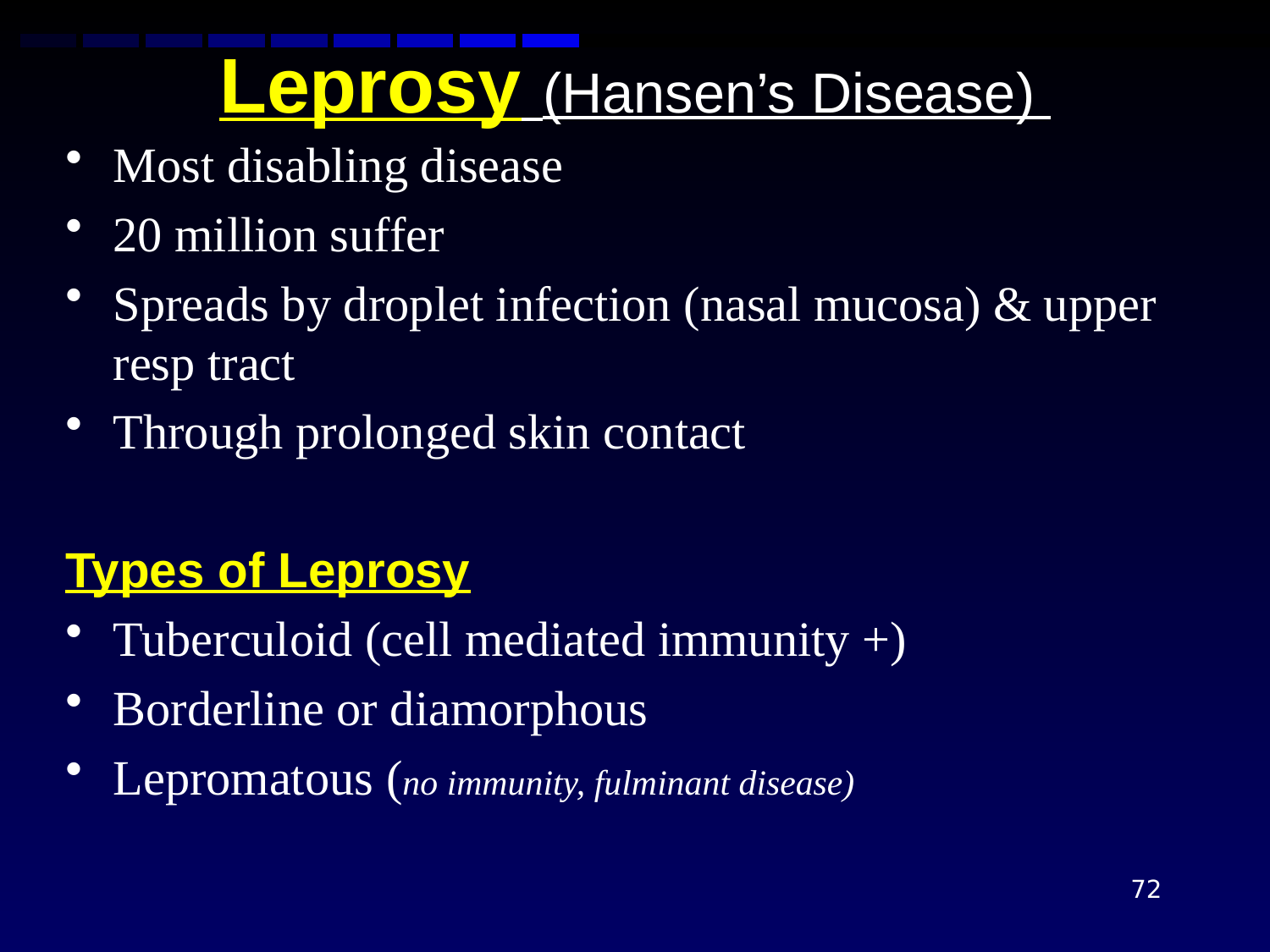

# Leprosy (Hansen’s Disease)
Most disabling disease
20 million suffer
Spreads by droplet infection (nasal mucosa) & upper resp tract
Through prolonged skin contact

Types of Leprosy
Tuberculoid (cell mediated immunity +)
Borderline or diamorphous
Lepromatous (no immunity, fulminant disease)

72